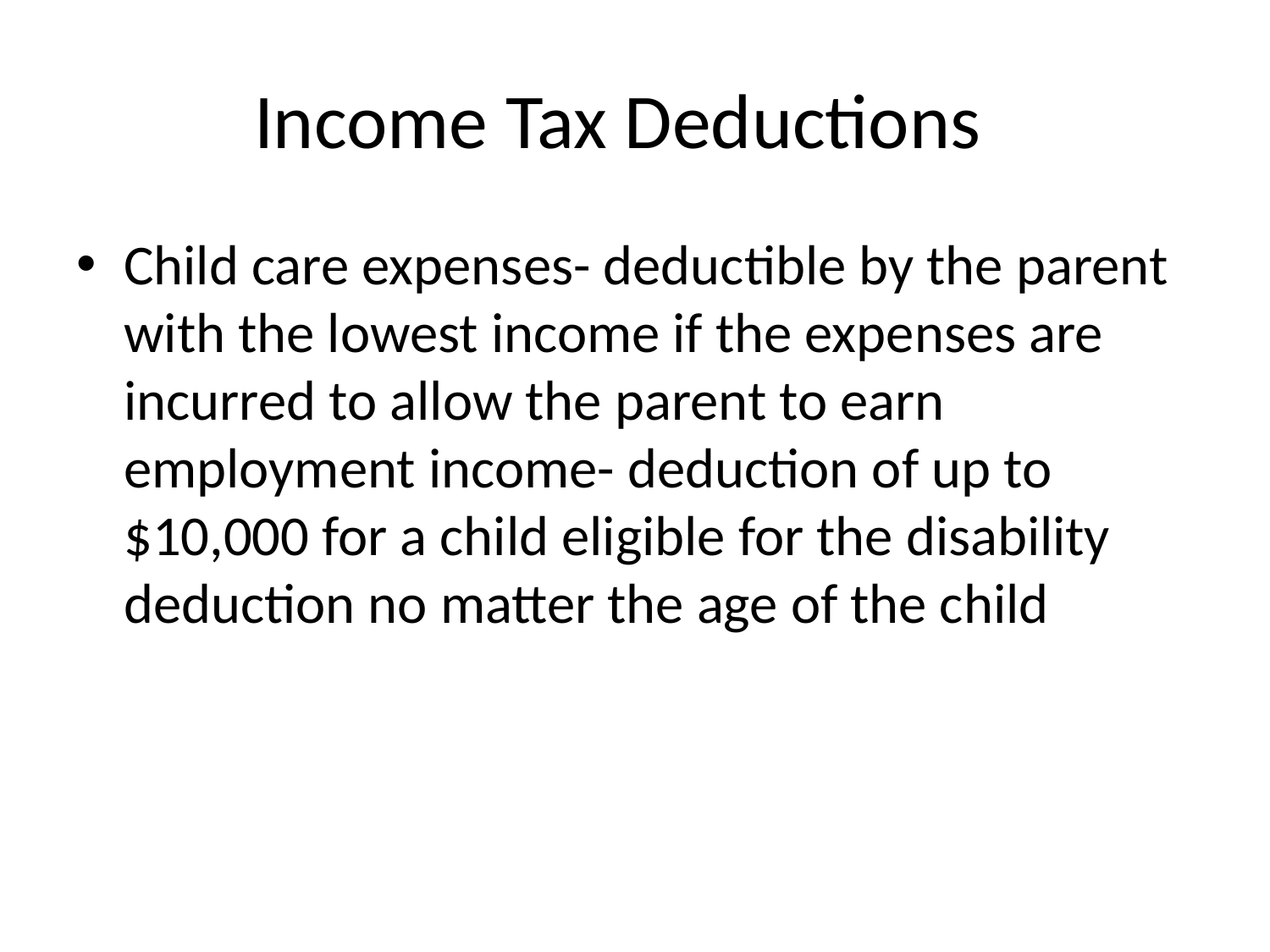

# Income Tax Deductions
Child care expenses- deductible by the parent with the lowest income if the expenses are incurred to allow the parent to earn employment income- deduction of up to $10,000 for a child eligible for the disability deduction no matter the age of the child